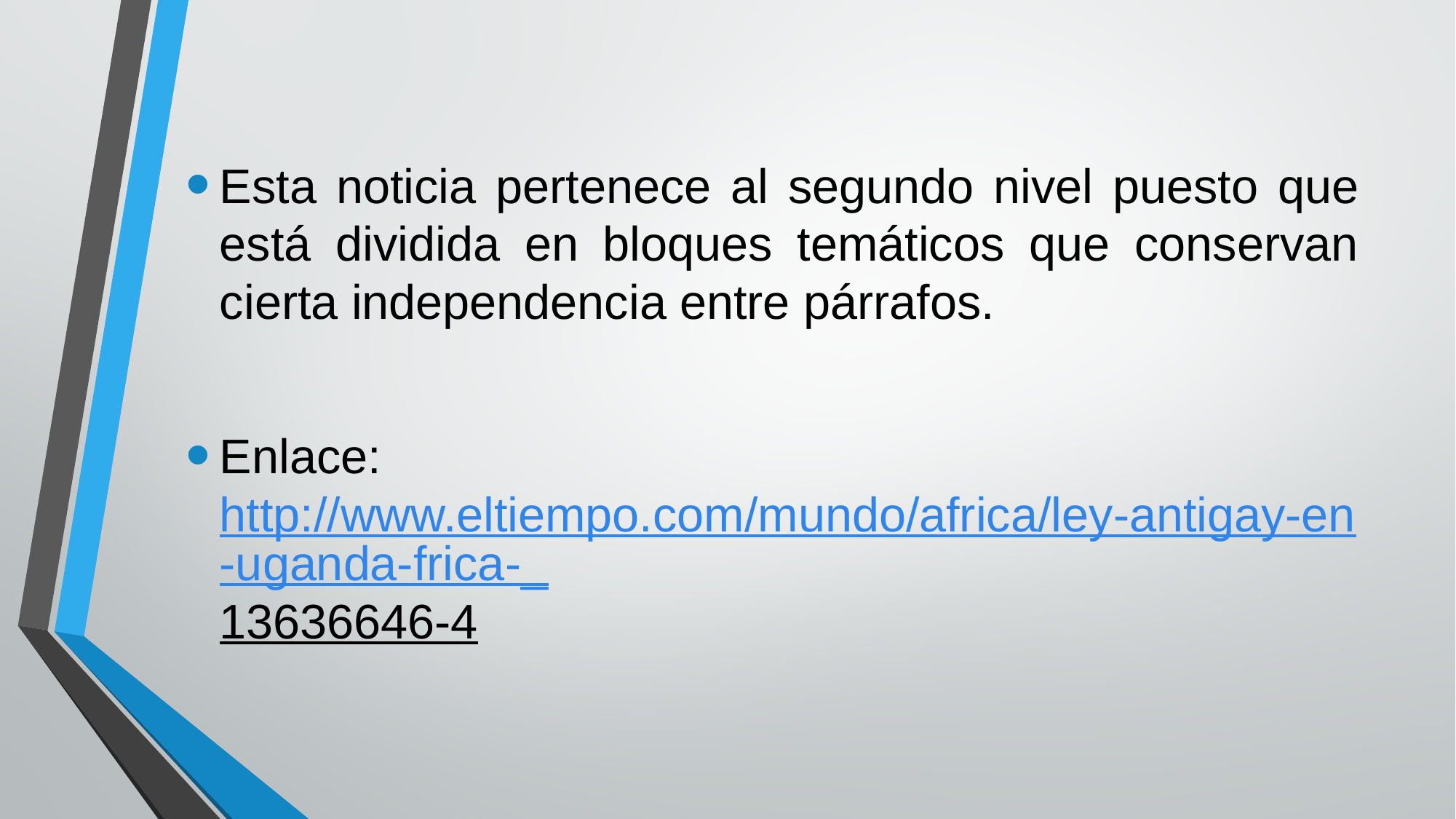

Esta noticia pertenece al segundo nivel puesto que está dividida en bloques temáticos que conservan cierta independencia entre párrafos.

Enlace: http://www.eltiempo.com/mundo/africa/ley-antigay-en-uganda-frica-_13636646-4